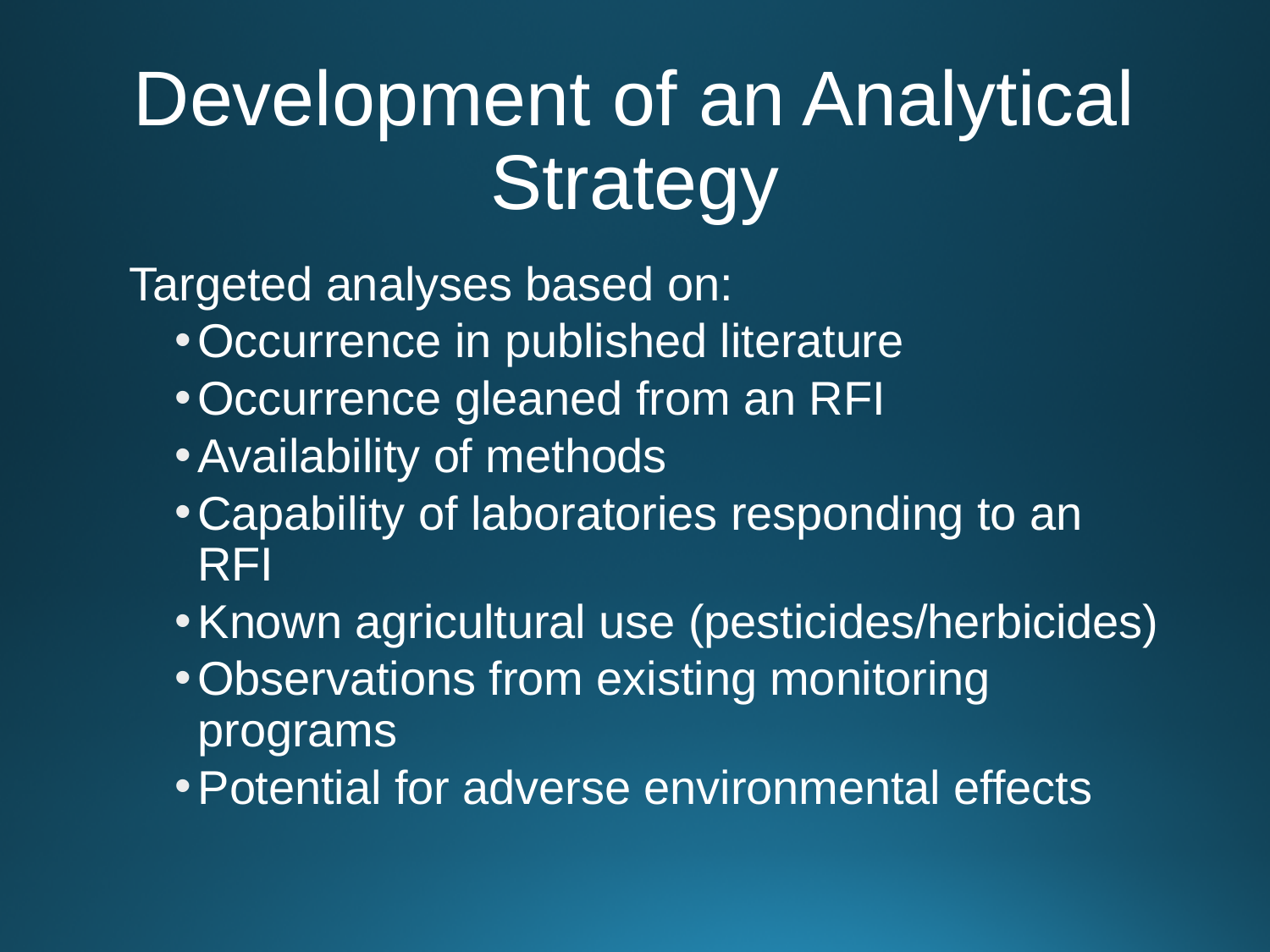

# Development of an Analytical Strategy
Targeted analyses based on:
Occurrence in published literature
Occurrence gleaned from an RFI
Availability of methods
Capability of laboratories responding to an RFI
Known agricultural use (pesticides/herbicides)
Observations from existing monitoring programs
Potential for adverse environmental effects